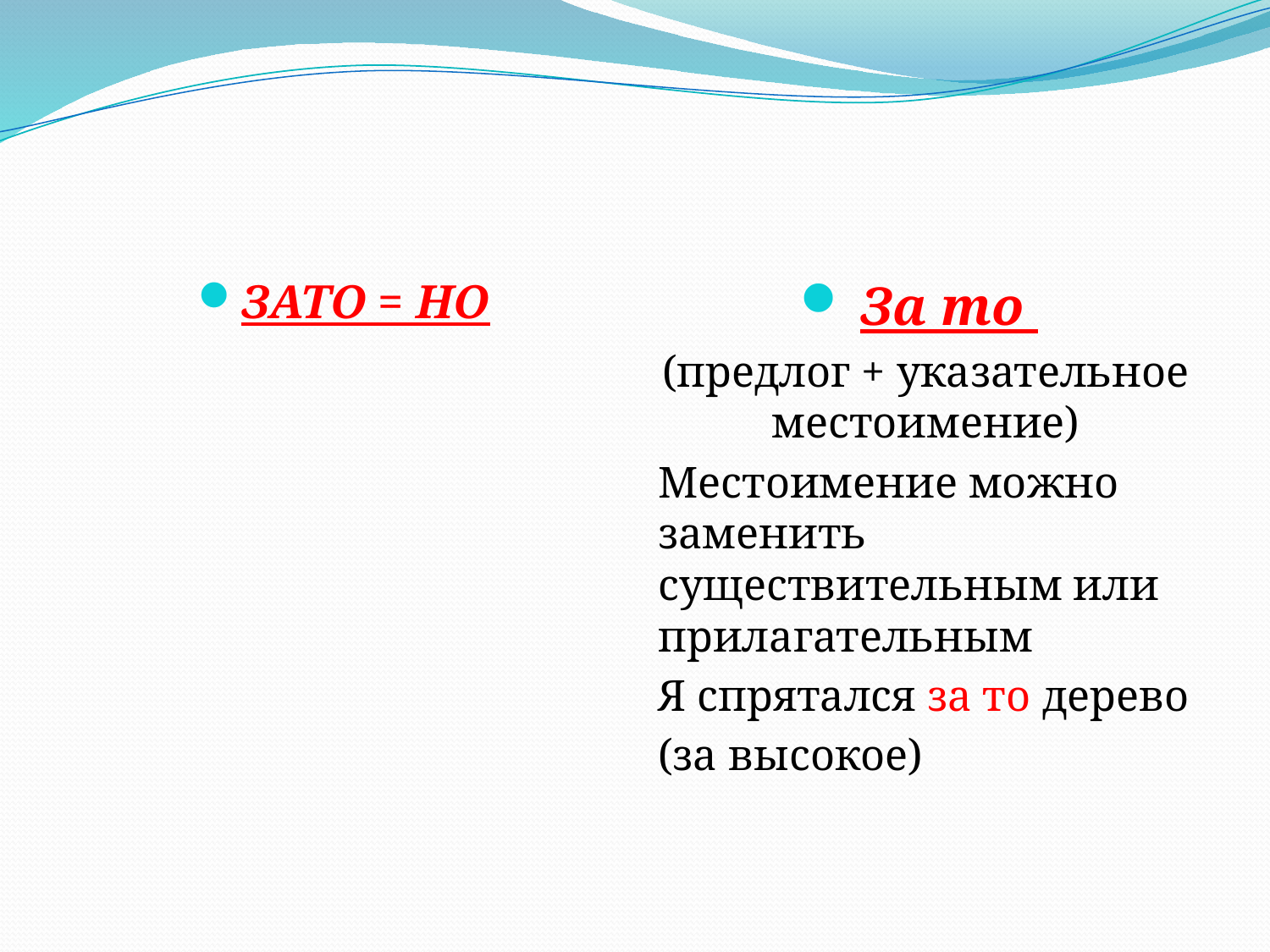

#
ЗАТО = НО
За то
(предлог + указательное местоимение)
Местоимение можно заменить существительным или прилагательным
Я спрятался за то дерево
(за высокое)